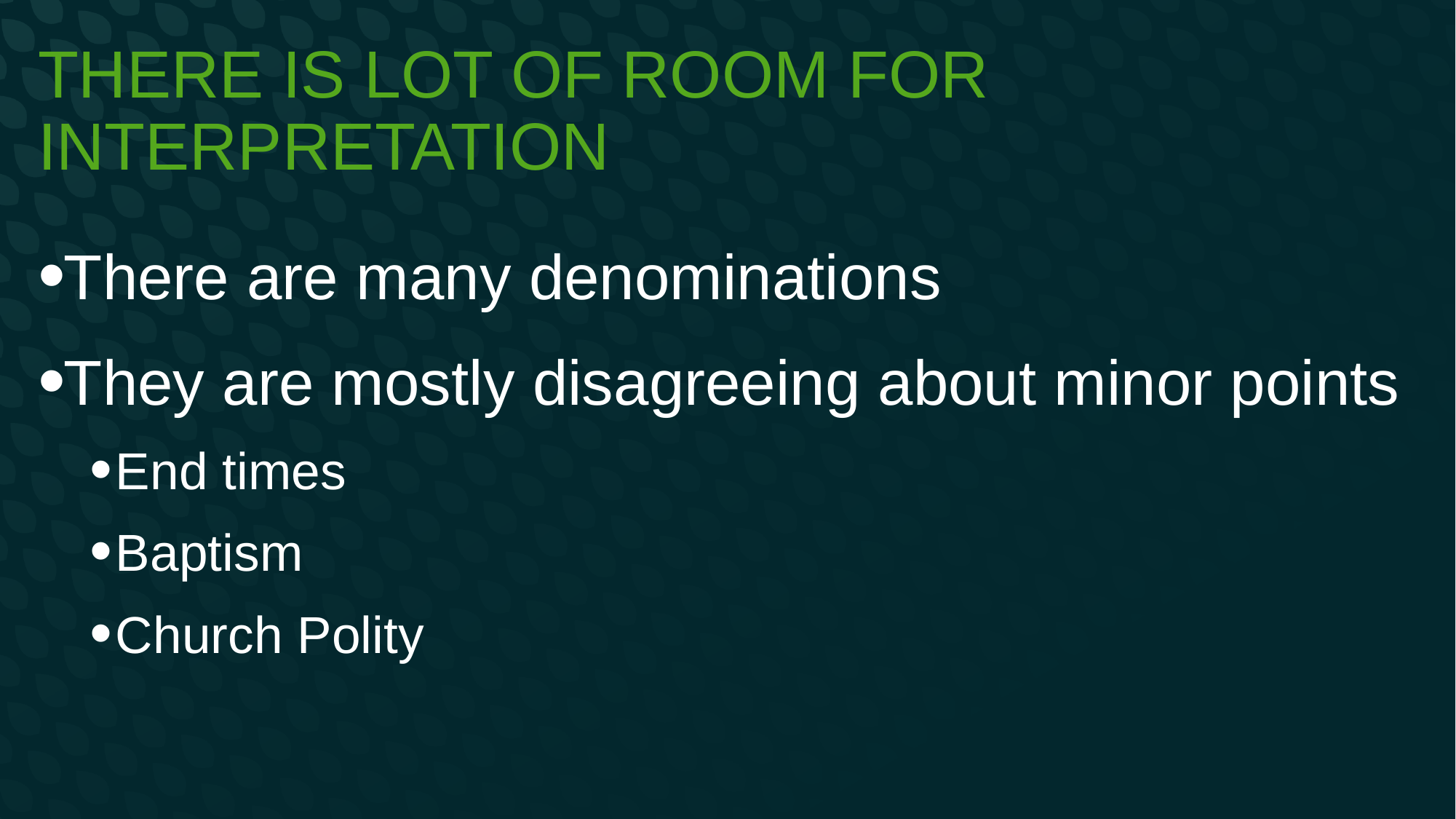

# There is lot of room for interpretation
There are many denominations
They are mostly disagreeing about minor points
End times
Baptism
Church Polity